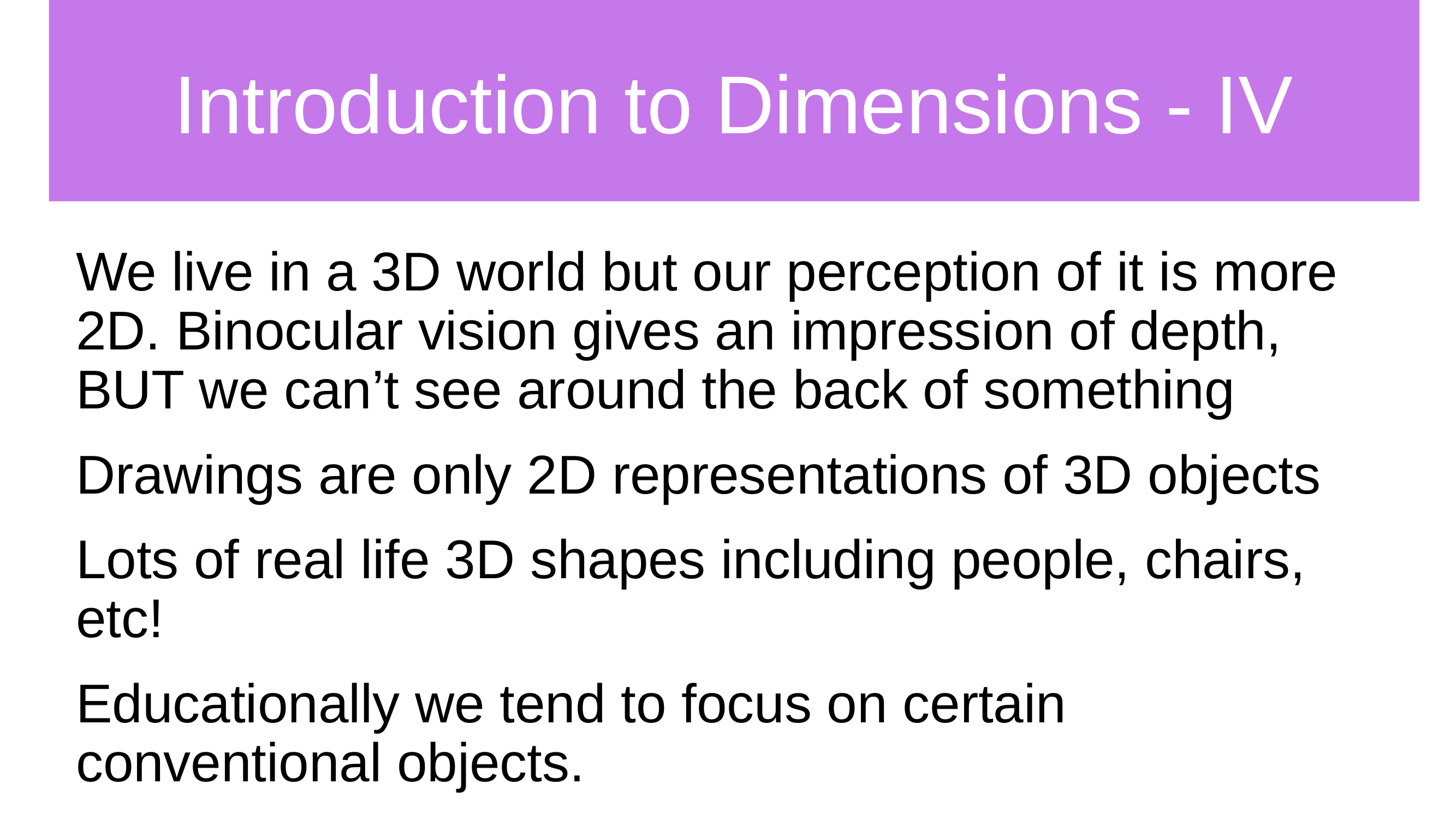

# Introduction to Dimensions - IV
We live in a 3D world but our perception of it is more 2D. Binocular vision gives an impression of depth, BUT we can’t see around the back of something
Drawings are only 2D representations of 3D objects
Lots of real life 3D shapes including people, chairs, etc!
Educationally we tend to focus on certain conventional objects.